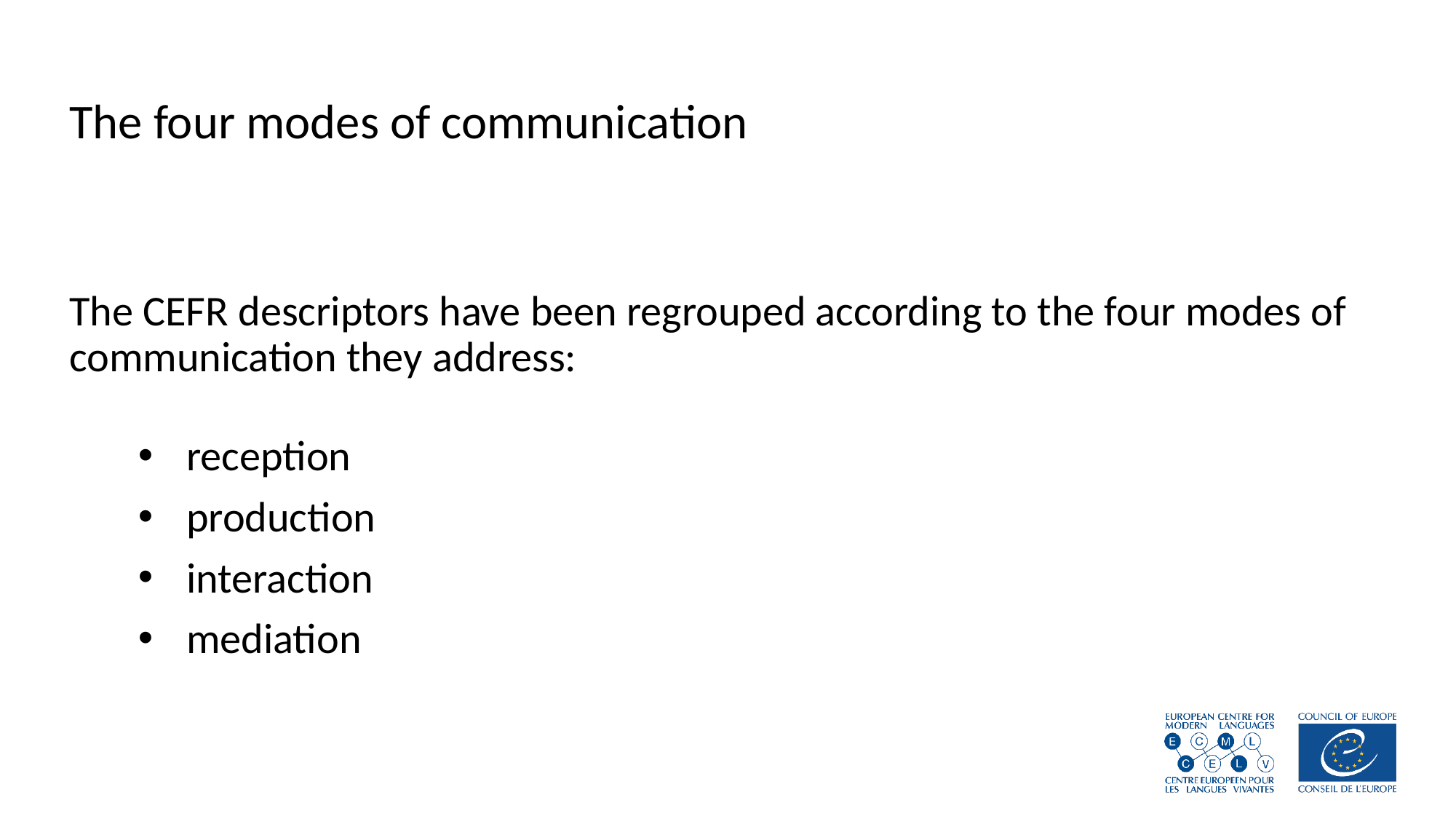

# The four modes of communication

The CEFR descriptors have been regrouped according to the four modes of communication they address:

reception
production
interaction
mediation